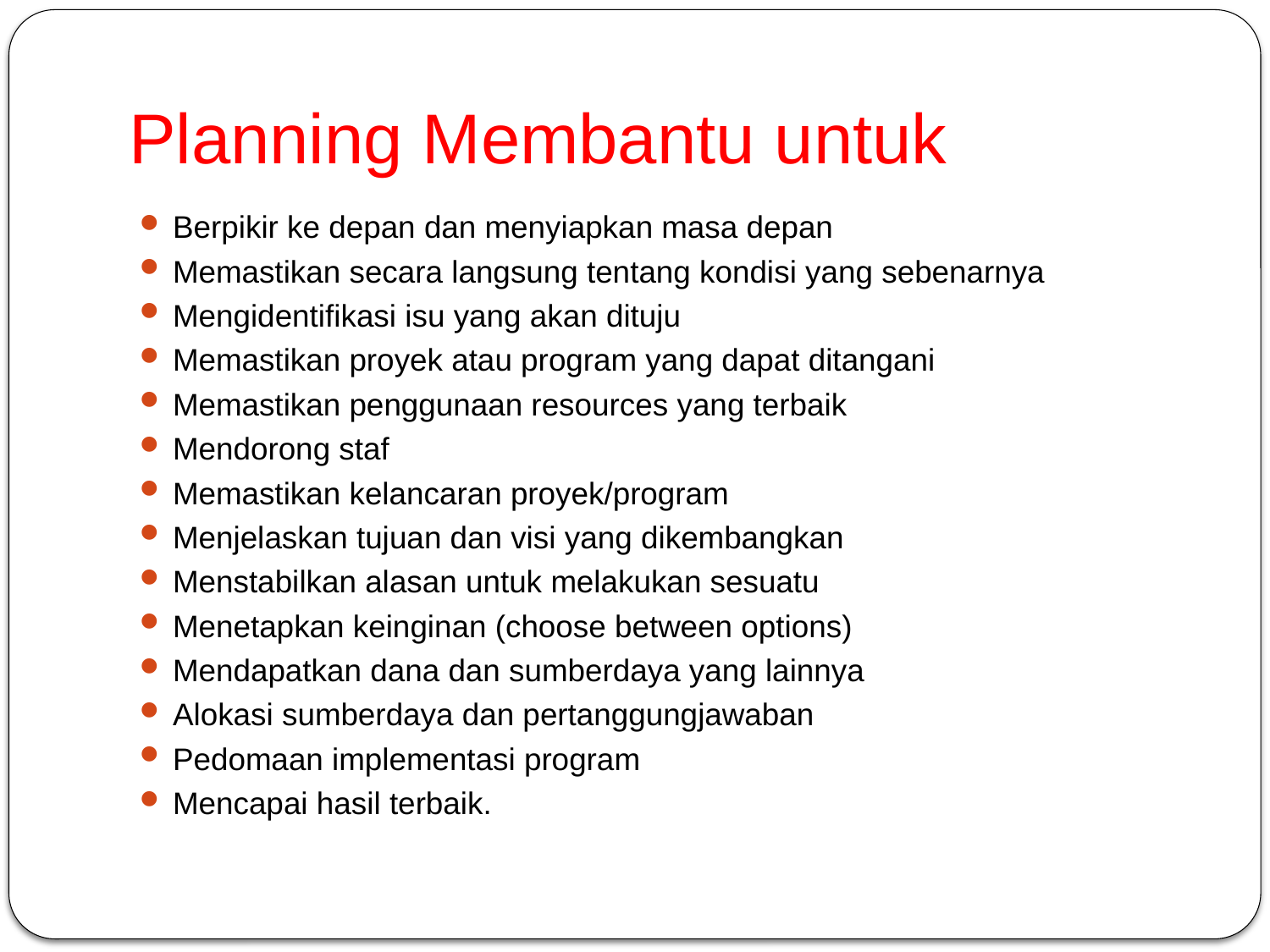

# Planning Membantu untuk
Berpikir ke depan dan menyiapkan masa depan
Memastikan secara langsung tentang kondisi yang sebenarnya
Mengidentifikasi isu yang akan dituju
Memastikan proyek atau program yang dapat ditangani
Memastikan penggunaan resources yang terbaik
Mendorong staf
Memastikan kelancaran proyek/program
Menjelaskan tujuan dan visi yang dikembangkan
Menstabilkan alasan untuk melakukan sesuatu
Menetapkan keinginan (choose between options)
Mendapatkan dana dan sumberdaya yang lainnya
Alokasi sumberdaya dan pertanggungjawaban
Pedomaan implementasi program
Mencapai hasil terbaik.